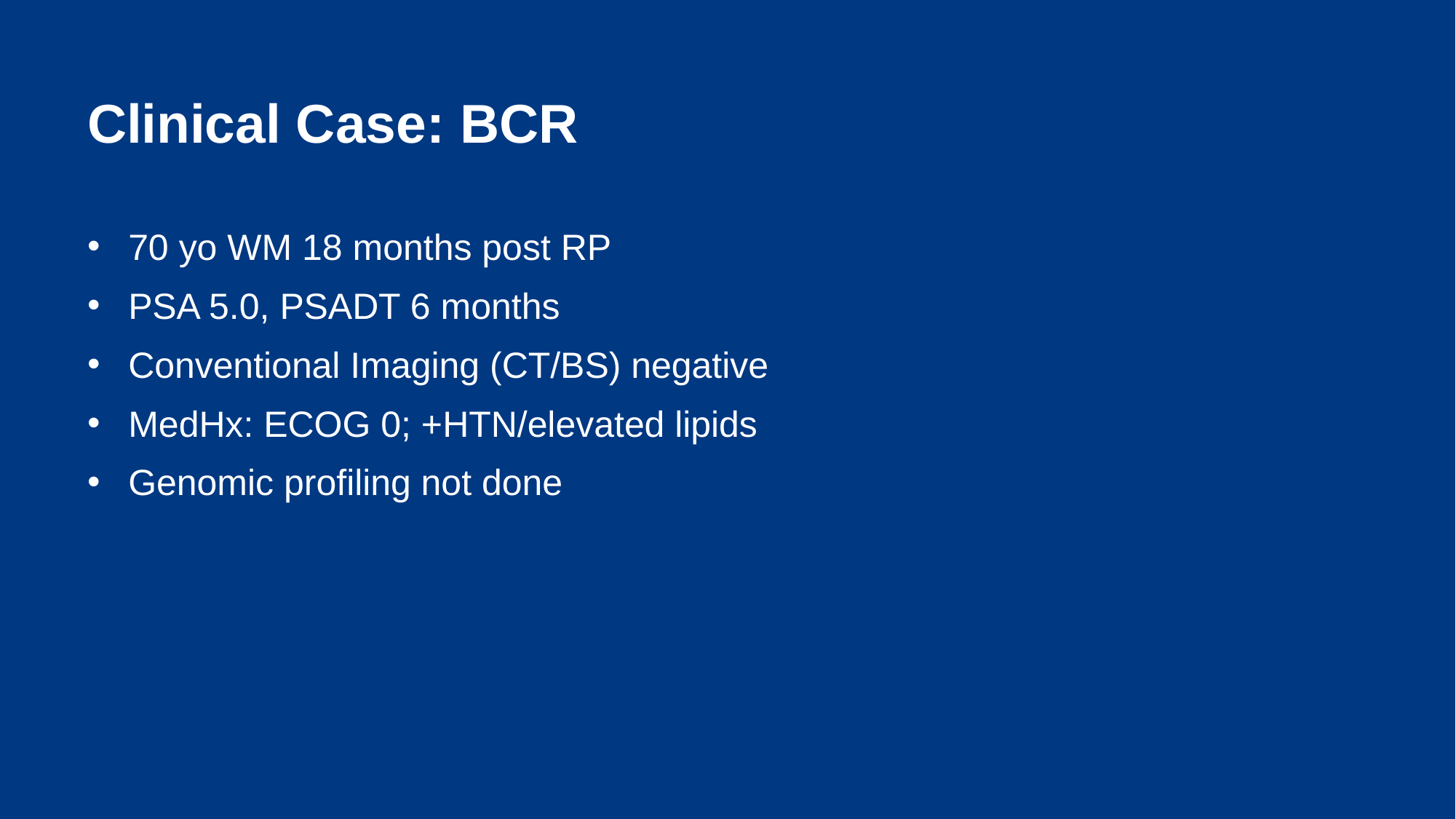

# Clinical Case: BCR
70 yo WM 18 months post RP
PSA 5.0, PSADT 6 months
Conventional Imaging (CT/BS) negative
MedHx: ECOG 0; +HTN/elevated lipids
Genomic profiling not done